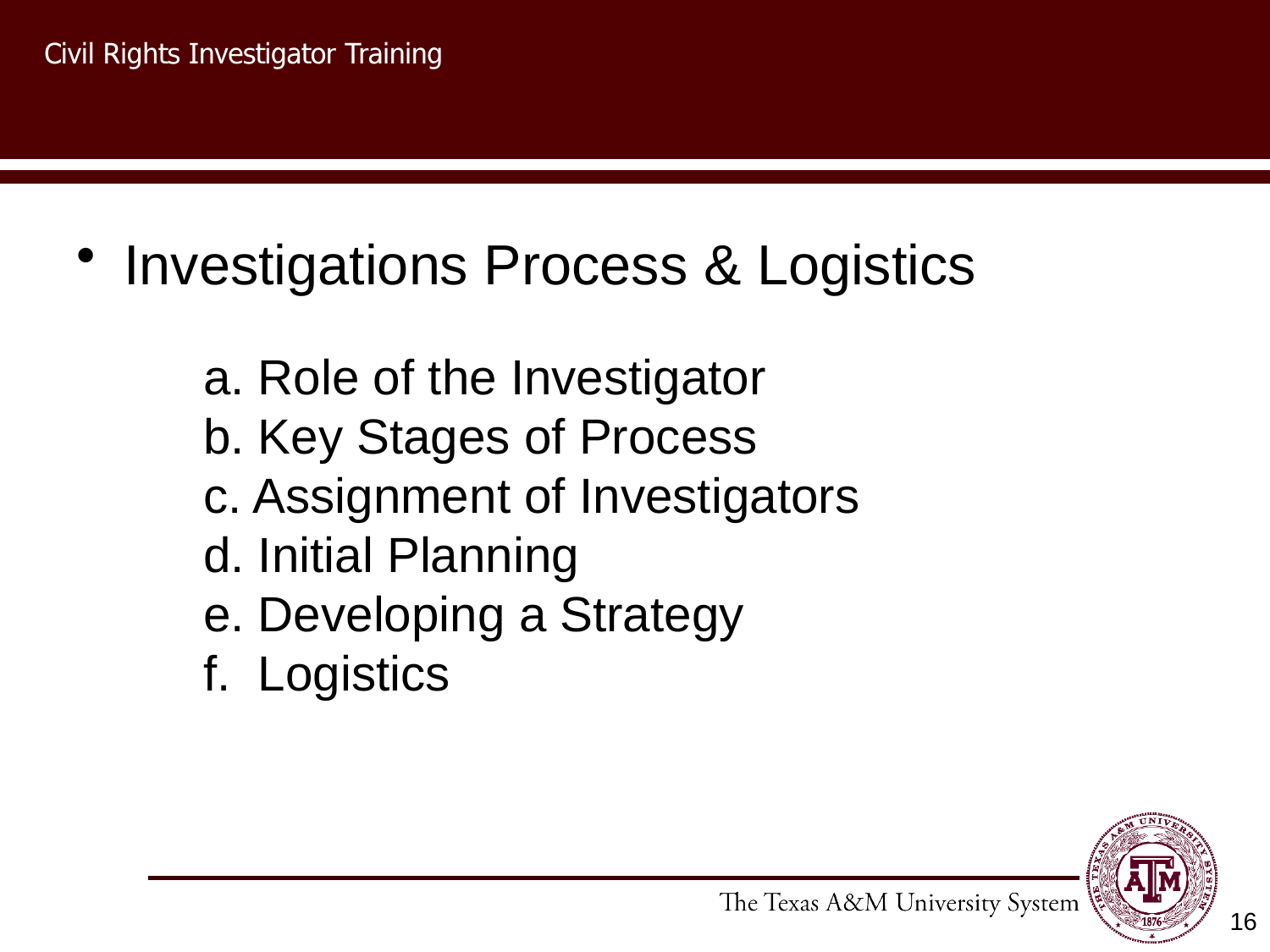

# Civil Rights Investigator Training
Investigations Process & Logistics

	a. Role of the Investigator
	b. Key Stages of Process
	c. Assignment of Investigators
	d. Initial Planning
	e. Developing a Strategy
	f.  Logistics

16